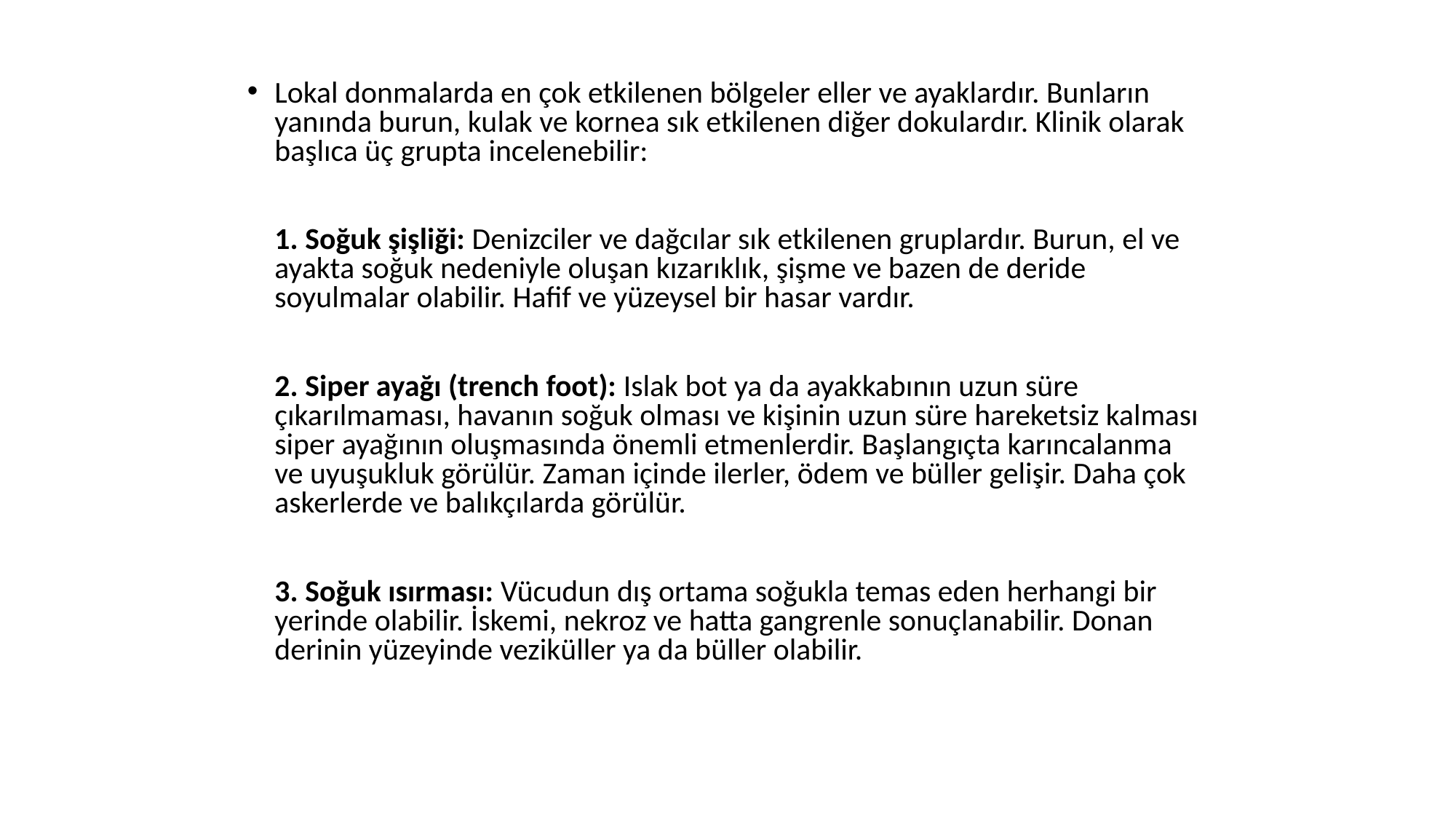

Lokal donmalarda en çok etkilenen bölgeler eller ve ayaklardır. Bunların yanında burun, kulak ve kornea sık etkilenen diğer dokulardır. Klinik olarak başlıca üç grupta incelenebilir:

	1. Soğuk şişliği: Denizciler ve dağcılar sık etkilenen gruplardır. Burun, el ve ayakta soğuk nedeniyle oluşan kızarıklık, şişme ve bazen de deride soyulmalar olabilir. Hafif ve yüzeysel bir hasar vardır.

	2. Siper ayağı (trench foot): Islak bot ya da ayakkabının uzun süre çıkarılmaması, havanın soğuk olması ve kişinin uzun süre hareketsiz kalması siper ayağının oluşmasında önemli etmenlerdir. Başlangıçta karıncalanma ve uyuşukluk görülür. Zaman içinde ilerler, ödem ve büller gelişir. Daha çok askerlerde ve balıkçılarda görülür.

	3. Soğuk ısırması: Vücudun dış ortama soğukla temas eden herhangi bir yerinde olabilir. İskemi, nekroz ve hatta gangrenle sonuçlanabilir. Donan derinin yüzeyinde veziküller ya da büller olabilir.